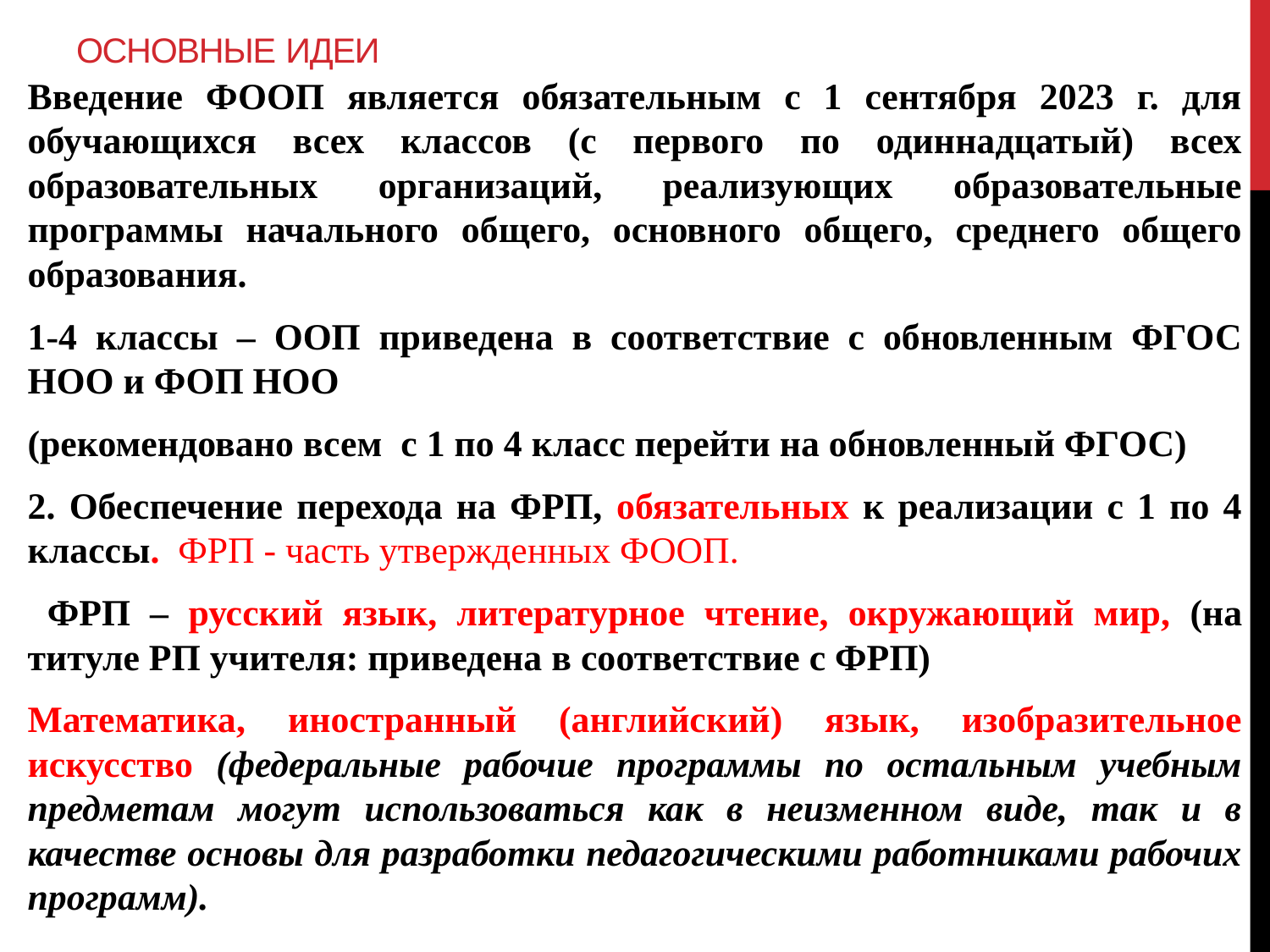

# Основные идеи
Введение ФООП является обязательным с 1 сентября 2023 г. для обучающихся всех классов (с первого по одиннадцатый) всех образовательных организаций, реализующих образовательные программы начального общего, основного общего, среднего общего образования.
1-4 классы – ООП приведена в соответствие с обновленным ФГОС НОО и ФОП НОО
(рекомендовано всем  с 1 по 4 класс перейти на обновленный ФГОС)
2. Обеспечение перехода на ФРП, обязательных к реализации с 1 по 4 классы.  ФРП - часть утвержденных ФООП.
 ФРП – русский язык, литературное чтение, окружающий мир, (на титуле РП учителя: приведена в соответствие с ФРП)
Математика, иностранный (английский) язык, изобразительное искусство (федеральные рабочие программы по остальным учебным предметам могут использоваться как в неизменном виде, так и в качестве основы для разработки педагогическими работниками рабочих программ).